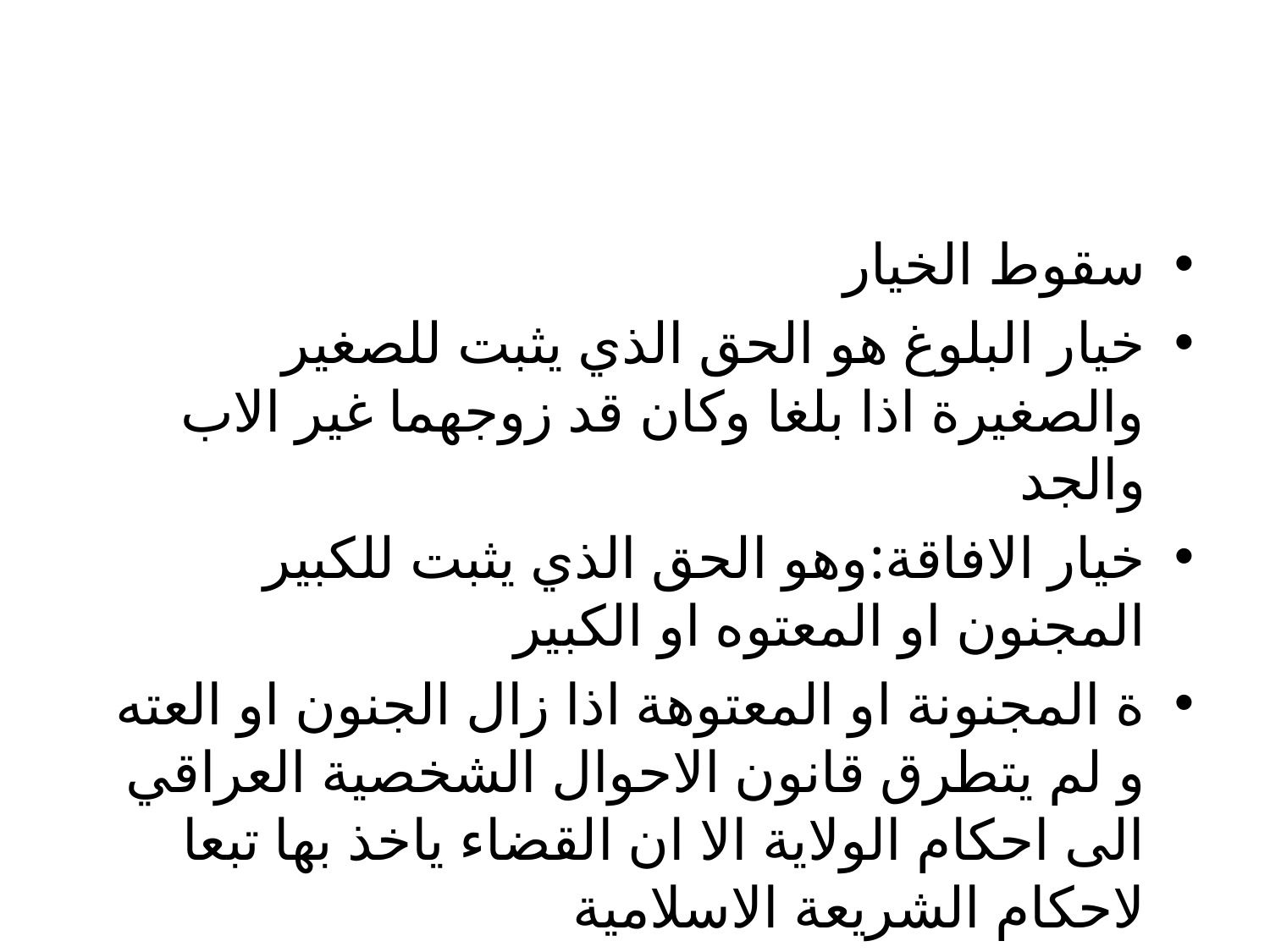

#
سقوط الخيار
خيار البلوغ هو الحق الذي يثبت للصغير والصغيرة اذا بلغا وكان قد زوجهما غير الاب والجد
خيار الافاقة:وهو الحق الذي يثبت للكبير المجنون او المعتوه او الكبير
ة المجنونة او المعتوهة اذا زال الجنون او العته  و لم يتطرق قانون الاحوال الشخصية العراقي الى احكام الولاية الا ان القضاء ياخذ بها تبعا لاحكام الشريعة الاسلامية